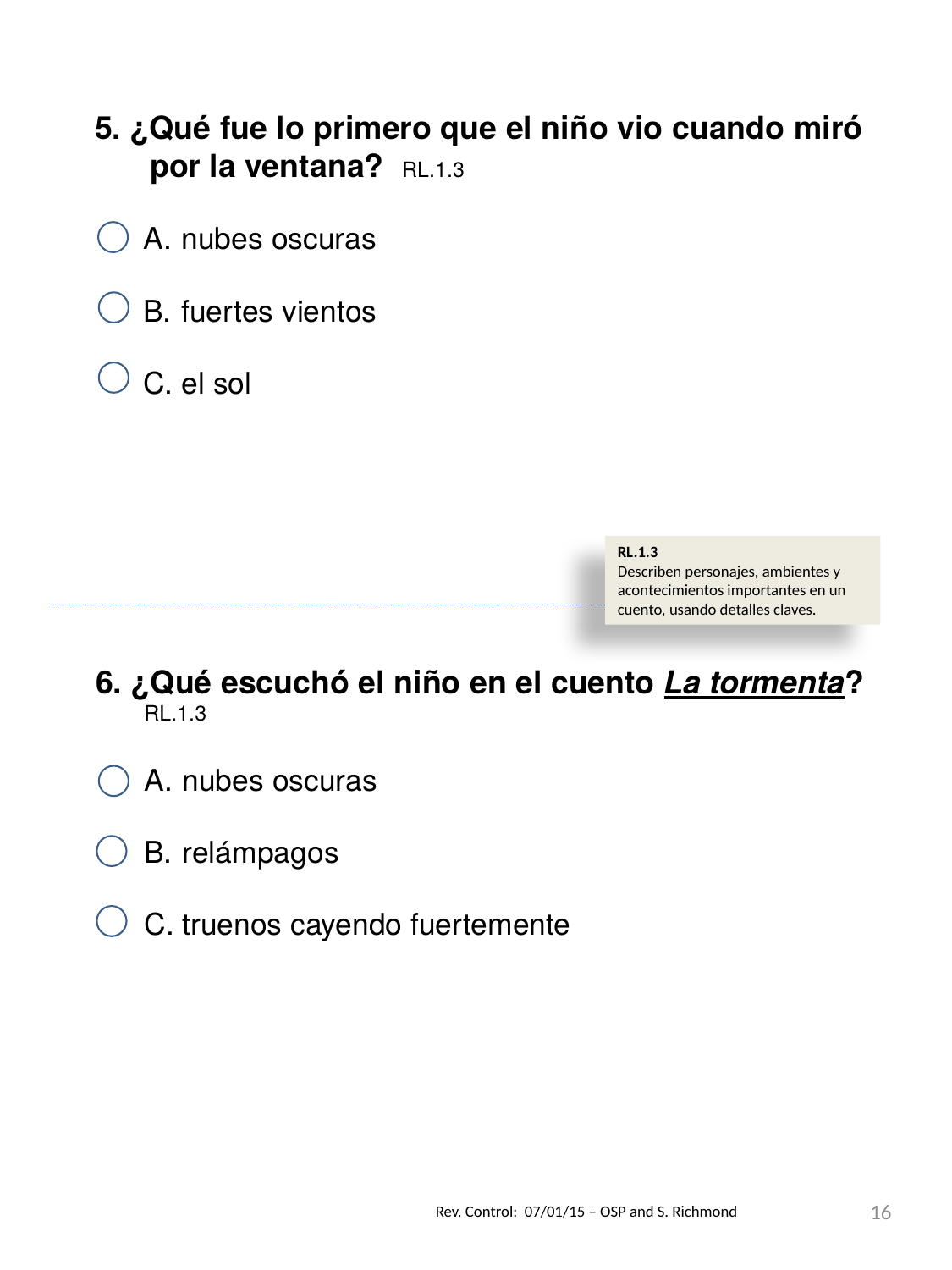

5. ¿Qué fue lo primero que el niño vio cuando miró por la ventana?  RL.1.3

nubes oscuras

fuertes vientos

el sol

RL.1.3
Describen personajes, ambientes y acontecimientos importantes en un cuento, usando detalles claves.
6. ¿Qué escuchó el niño en el cuento La tormenta? RL.1.3

nubes oscuras

relámpagos

truenos cayendo fuertemente

16